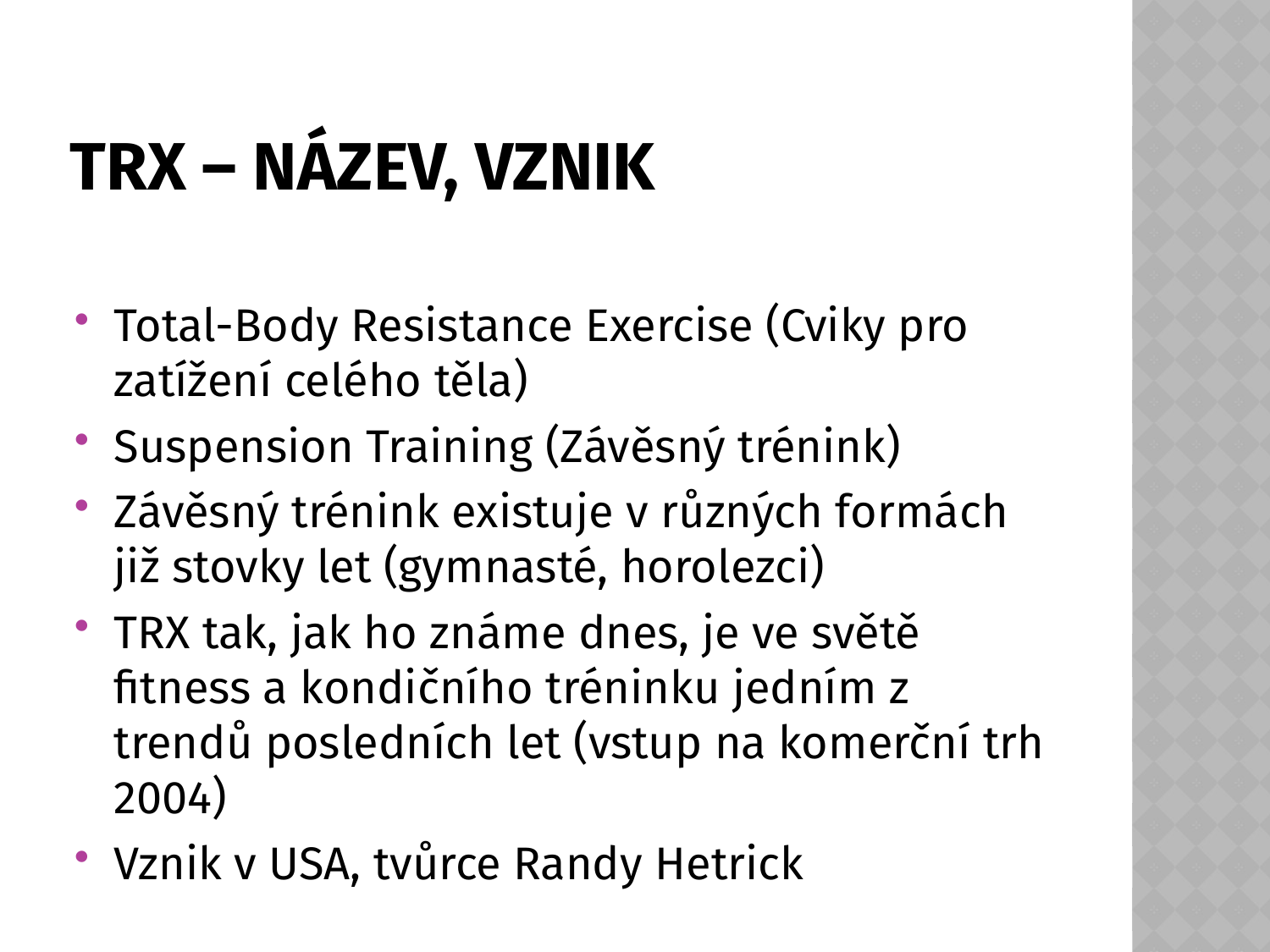

# TRX – NÁZEV, VZNIK

Total-Body Resistance Exercise (Cviky pro zatížení celého těla)
Suspension Training (Závěsný trénink)
Závěsný trénink existuje v různých formách již stovky let (gymnasté, horolezci)
TRX tak, jak ho známe dnes, je ve světě fitness a kondičního tréninku jedním z trendů posledních let (vstup na komerční trh 2004)
Vznik v USA, tvůrce Randy Hetrick